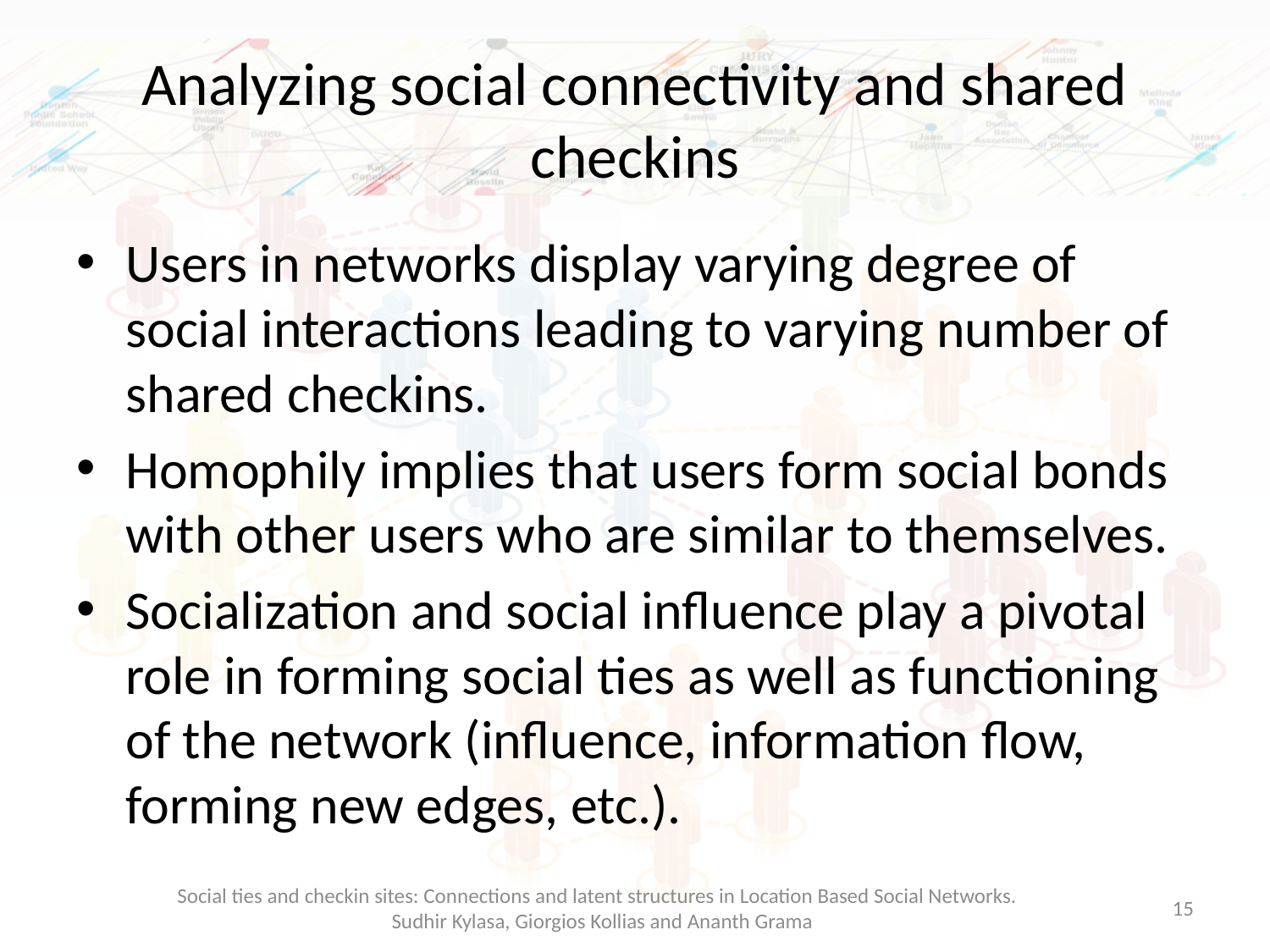

# Analyzing social connectivity and shared checkins
Users in networks display varying degree of social interactions leading to varying number of shared checkins.
Homophily implies that users form social bonds with other users who are similar to themselves.
Socialization and social influence play a pivotal role in forming social ties as well as functioning of the network (influence, information flow, forming new edges, etc.).
Social ties and checkin sites: Connections and latent structures in Location Based Social Networks.
Sudhir Kylasa, Giorgios Kollias and Ananth Grama
15